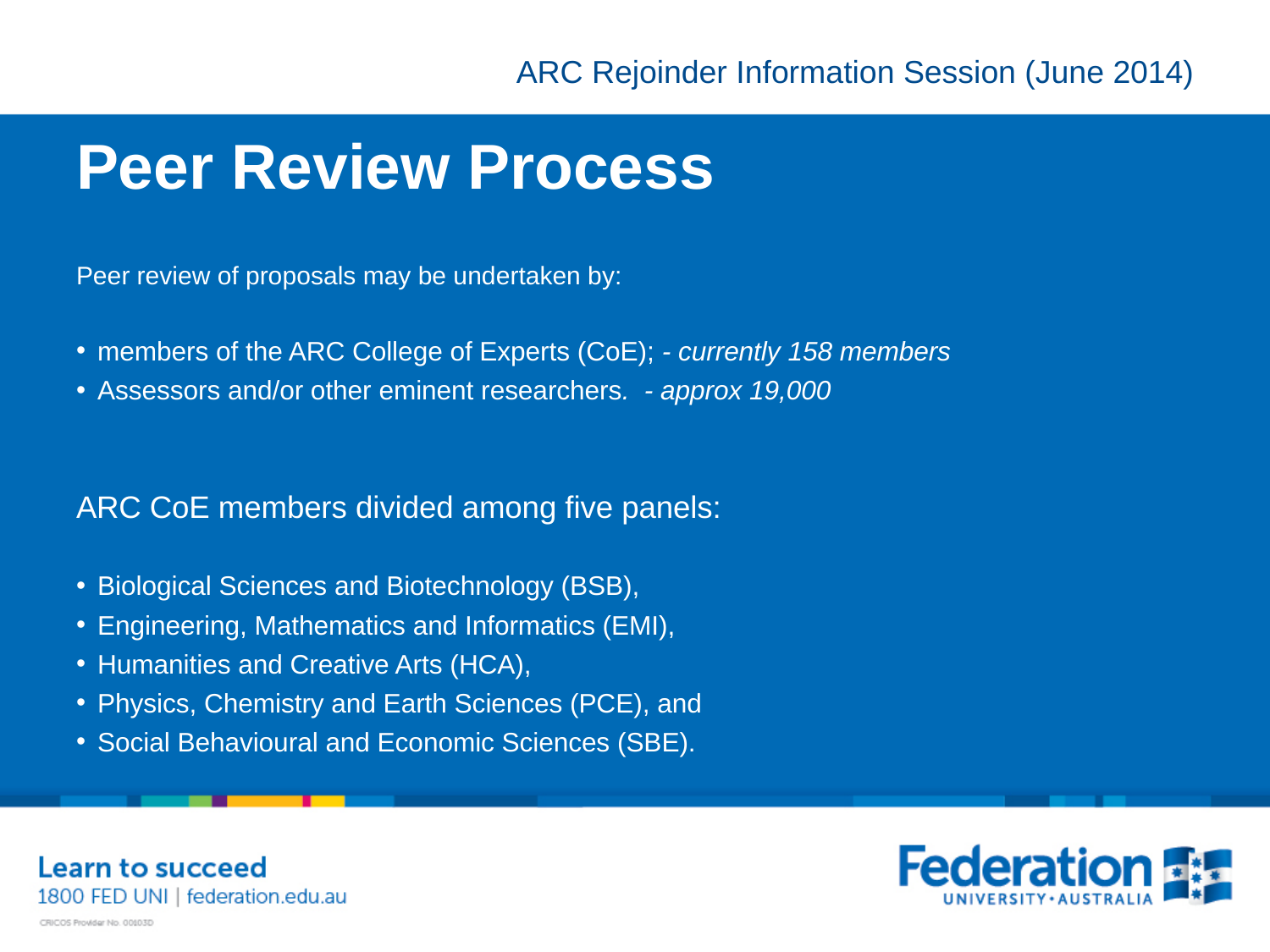

# Peer Review Process
Peer review of proposals may be undertaken by:

members of the ARC College of Experts (CoE); - currently 158 members
Assessors and/or other eminent researchers.  - approx 19,000

ARC CoE members divided among five panels:

Biological Sciences and Biotechnology (BSB),
Engineering, Mathematics and Informatics (EMI),
Humanities and Creative Arts (HCA),
Physics, Chemistry and Earth Sciences (PCE), and
Social Behavioural and Economic Sciences (SBE).